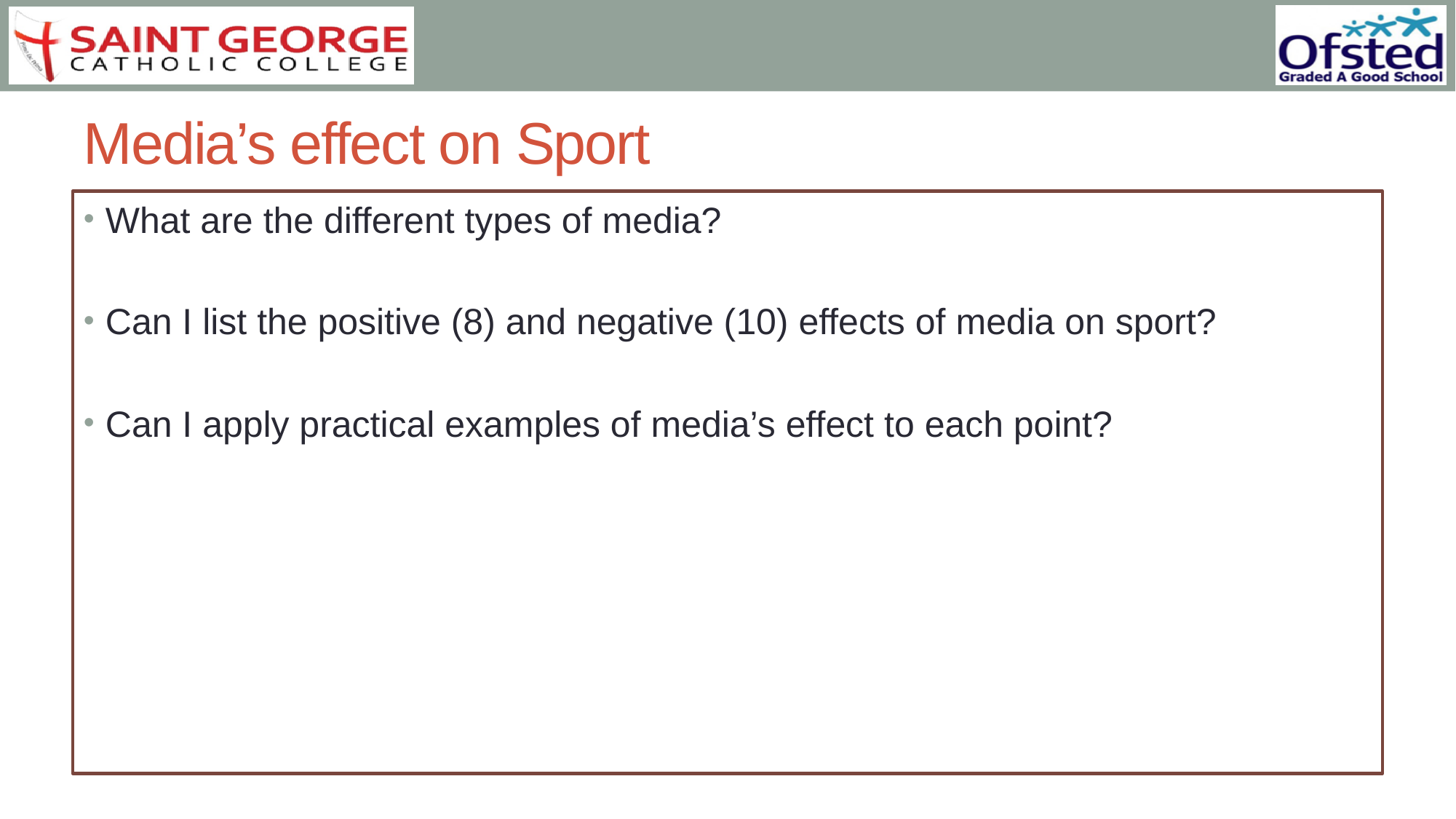

# Media’s effect on Sport
What are the different types of media?

Can I list the positive (8) and negative (10) effects of media on sport?

Can I apply practical examples of media’s effect to each point?